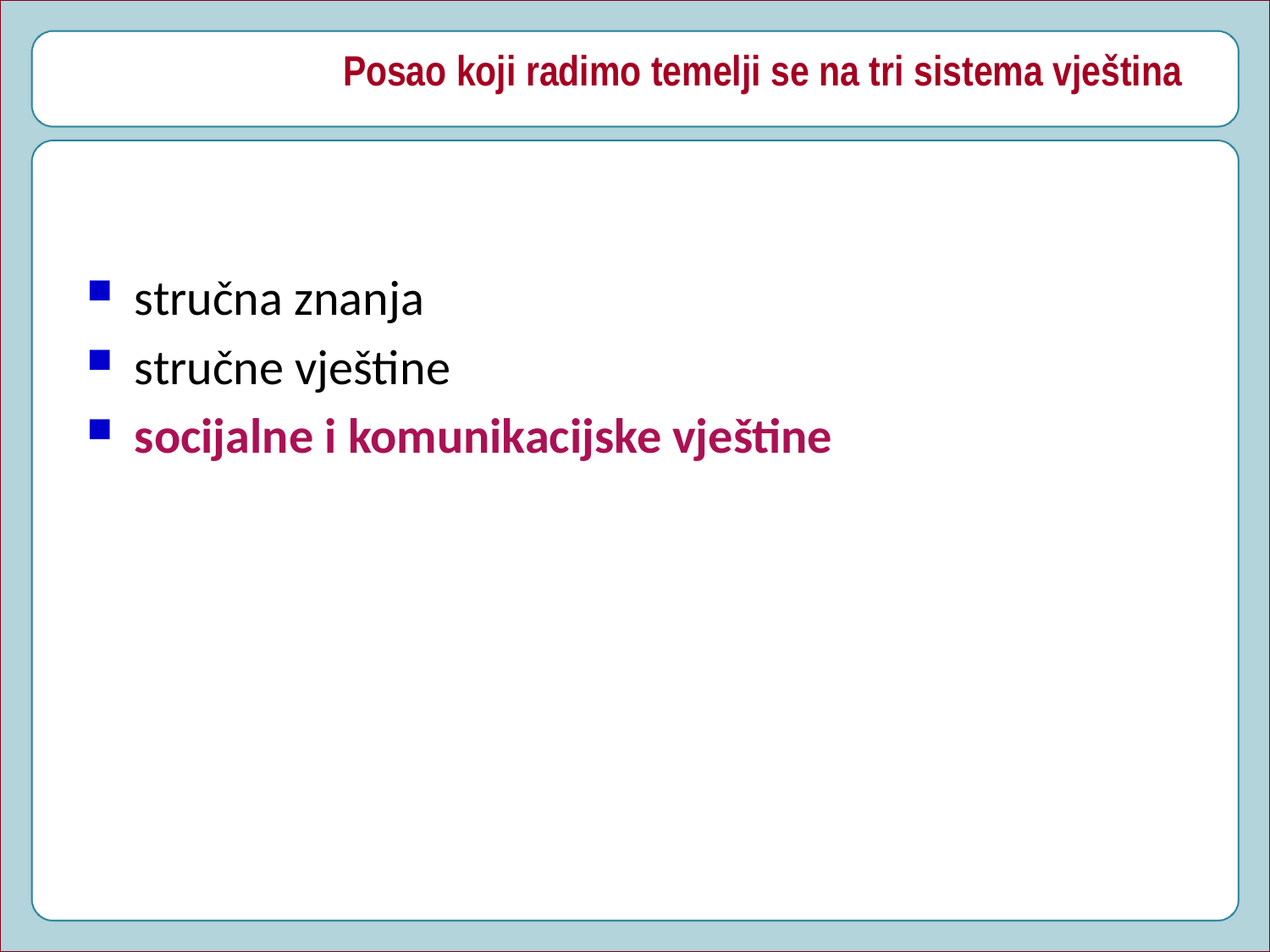

# Posao koji radimo temelji se na tri sistema vještina

stručna znanja
stručne vještine
socijalne i komunikacijske vještine